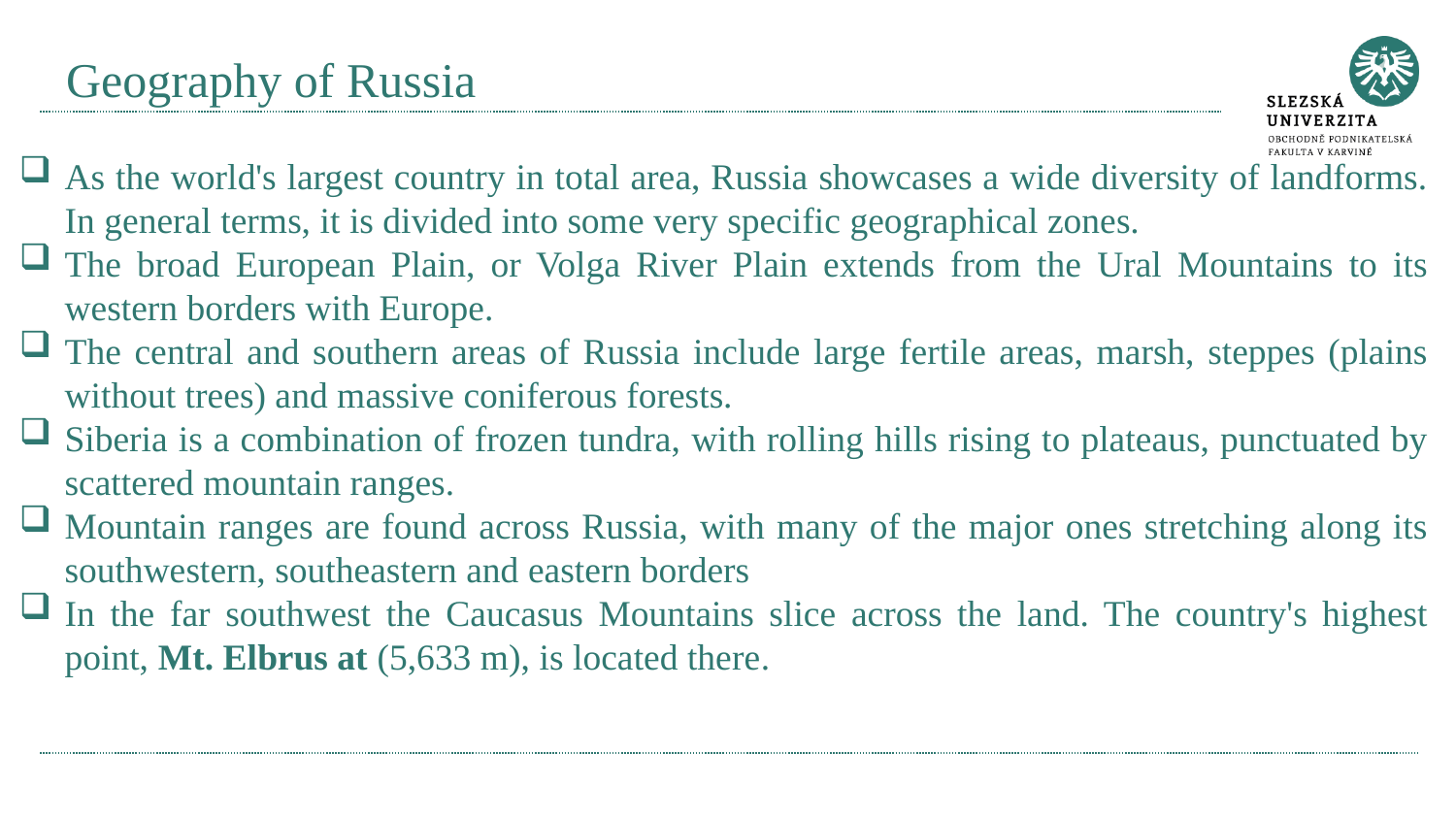

# Geography of Russia
As the world's largest country in total area, Russia showcases a wide diversity of landforms. In general terms, it is divided into some very specific geographical zones.
The broad European Plain, or Volga River Plain extends from the Ural Mountains to its western borders with Europe.
The central and southern areas of Russia include large fertile areas, marsh, steppes (plains without trees) and massive coniferous forests.
Siberia is a combination of frozen tundra, with rolling hills rising to plateaus, punctuated by scattered mountain ranges.
Mountain ranges are found across Russia, with many of the major ones stretching along its southwestern, southeastern and eastern borders
In the far southwest the Caucasus Mountains slice across the land. The country's highest point, Mt. Elbrus at (5,633 m), is located there.